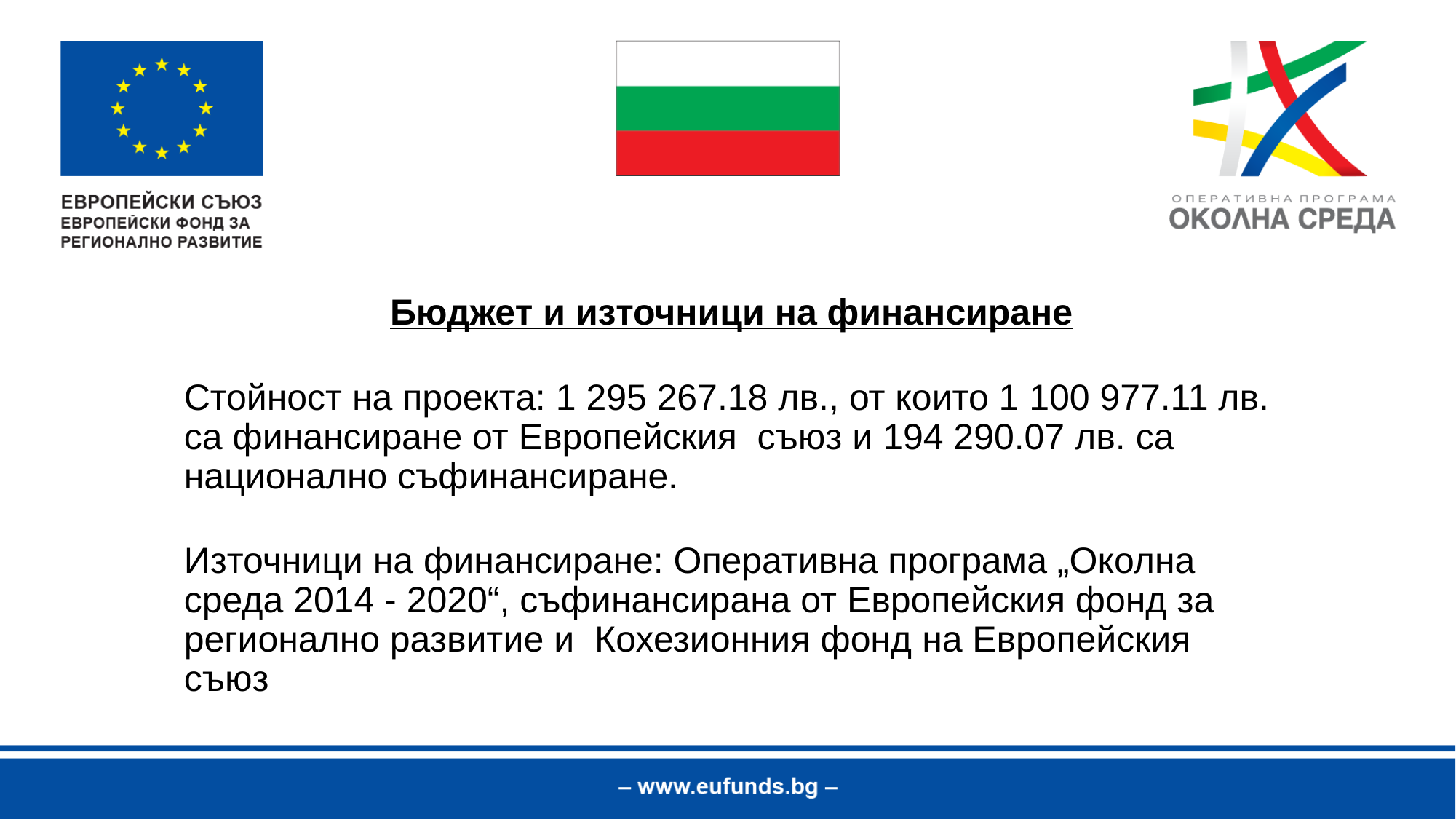

Бюджет и източници на финансиране
Стойност на проекта: 1 295 267.18 лв., от които 1 100 977.11 лв. са финансиране от Европейския  съюз и 194 290.07 лв. са национално съфинансиране.
Източници на финансиране: Оперативна програма „Околна среда 2014 - 2020“, съфинансирана от Европейския фонд за регионално развитие и  Кохезионния фонд на Европейския съюз